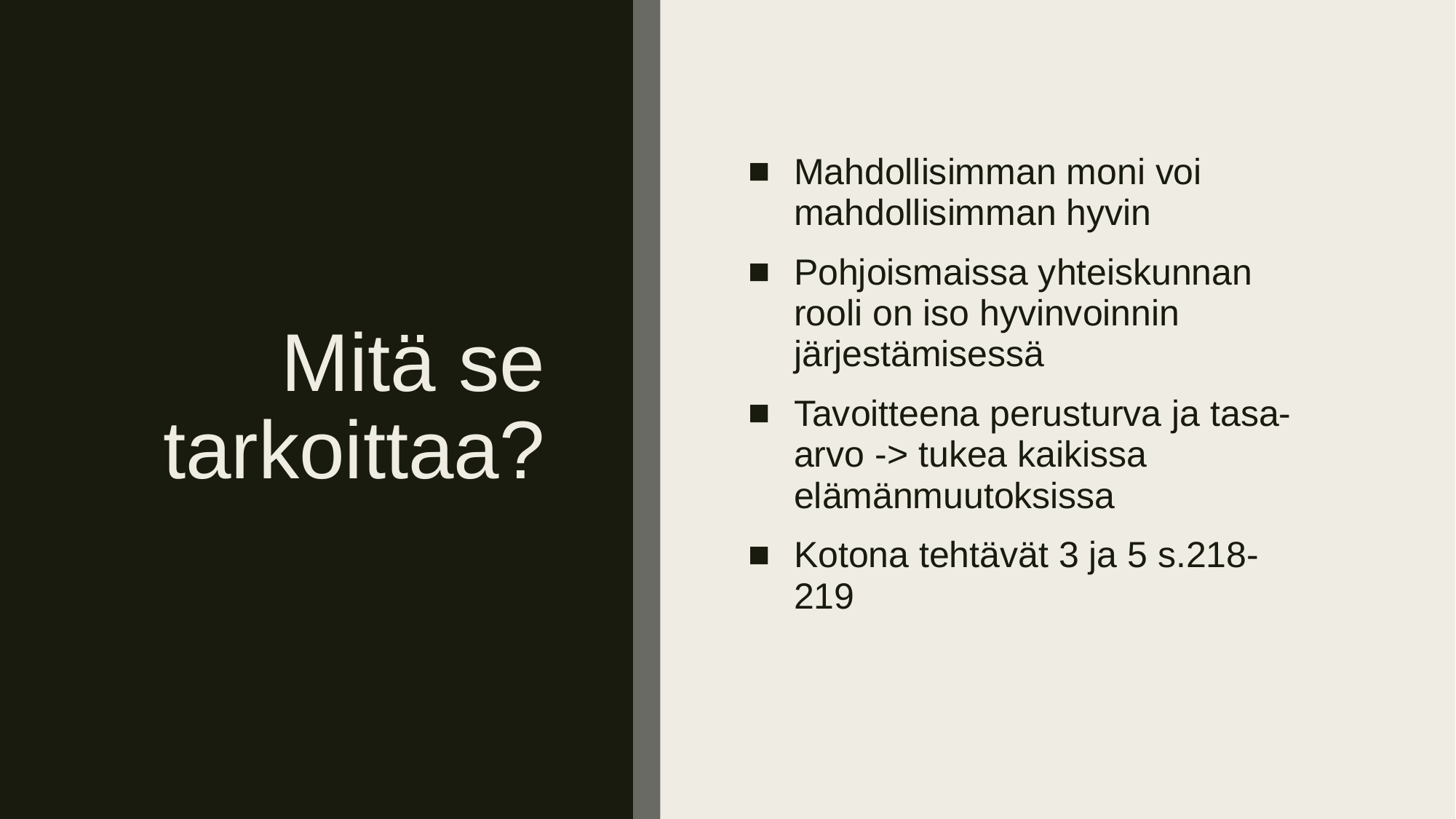

# Mitä se tarkoittaa?
Mahdollisimman moni voi mahdollisimman hyvin
Pohjoismaissa yhteiskunnan rooli on iso hyvinvoinnin järjestämisessä
Tavoitteena perusturva ja tasa-arvo -> tukea kaikissa elämänmuutoksissa
Kotona tehtävät 3 ja 5 s.218-219